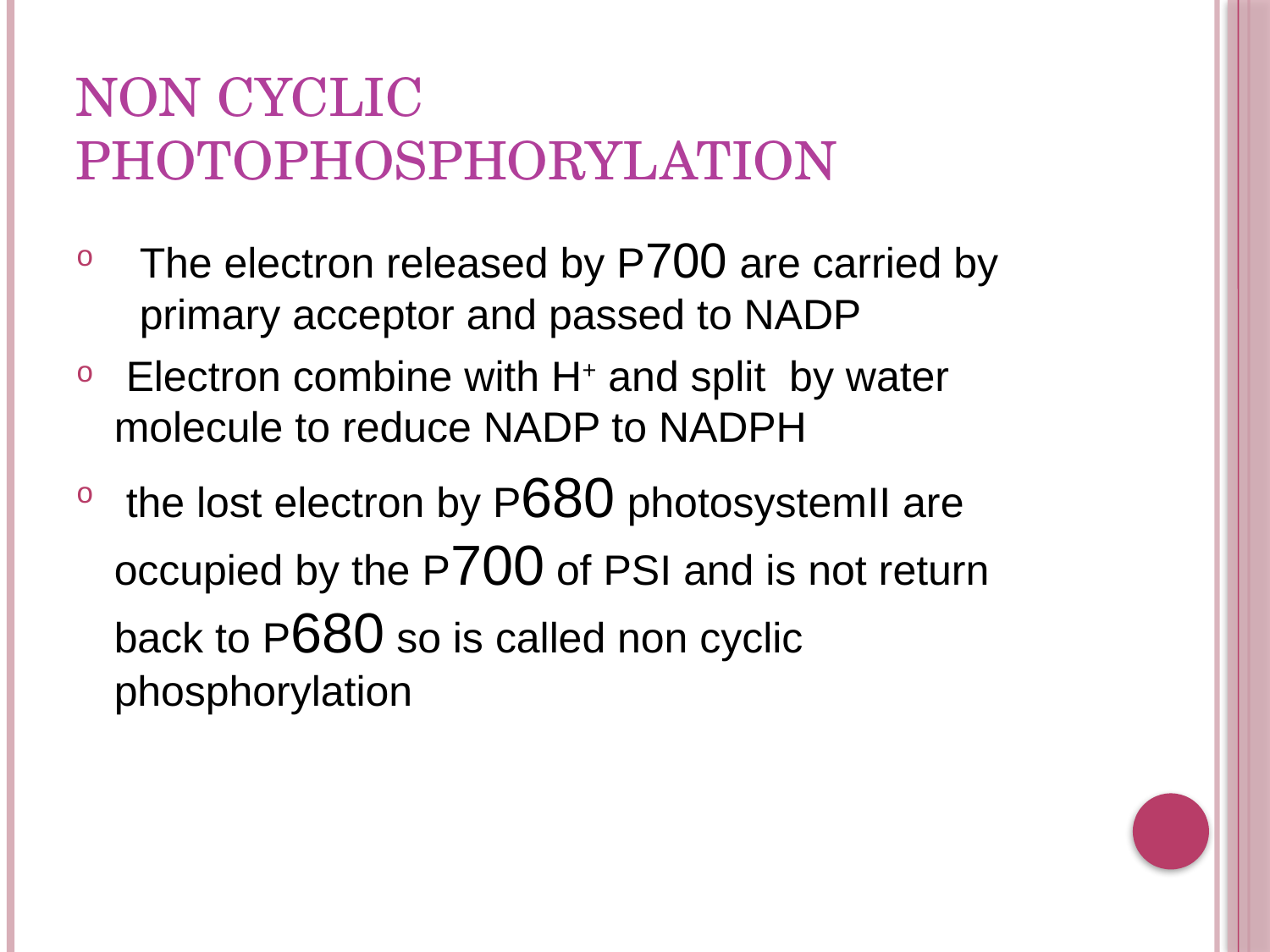

# Non cyclic photophosphorylation
The electron released by P700 are carried by primary acceptor and passed to NADP
 Electron combine with H+ and split  by water          molecule to reduce NADP to NADPH
 the lost electron by P680 photosystemІІ are occupied by the P700 of PSІ and is not return back to P680 so is called non cyclic phosphorylation